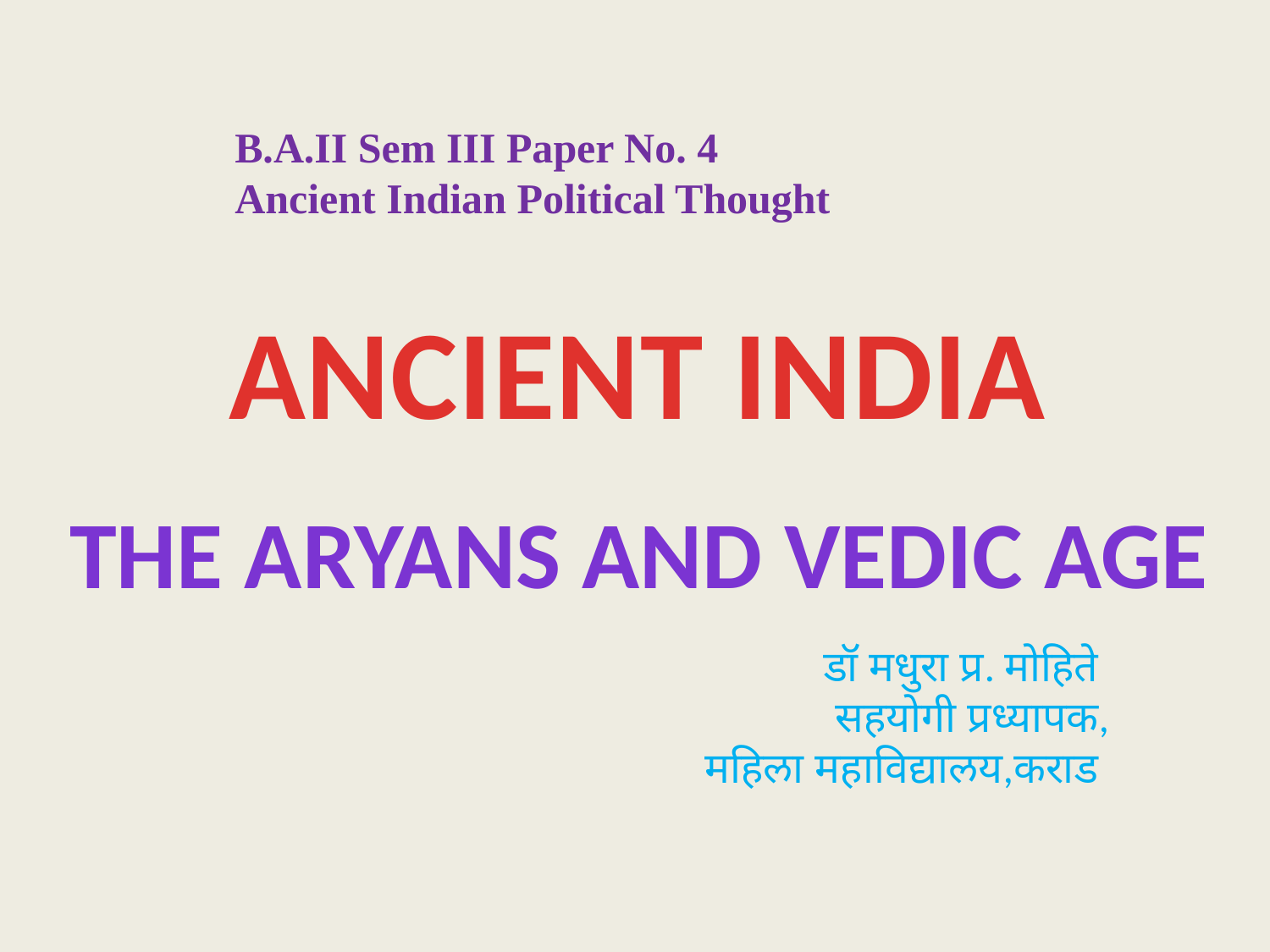

B.A.II Sem III Paper No. 4
Ancient Indian Political Thought
ANCIENT INDIA
The Aryans And vedic age
डॉ मधुरा प्र. मोहिते
सहयोगी प्रध्यापक,
महिला महाविद्यालय,कराड